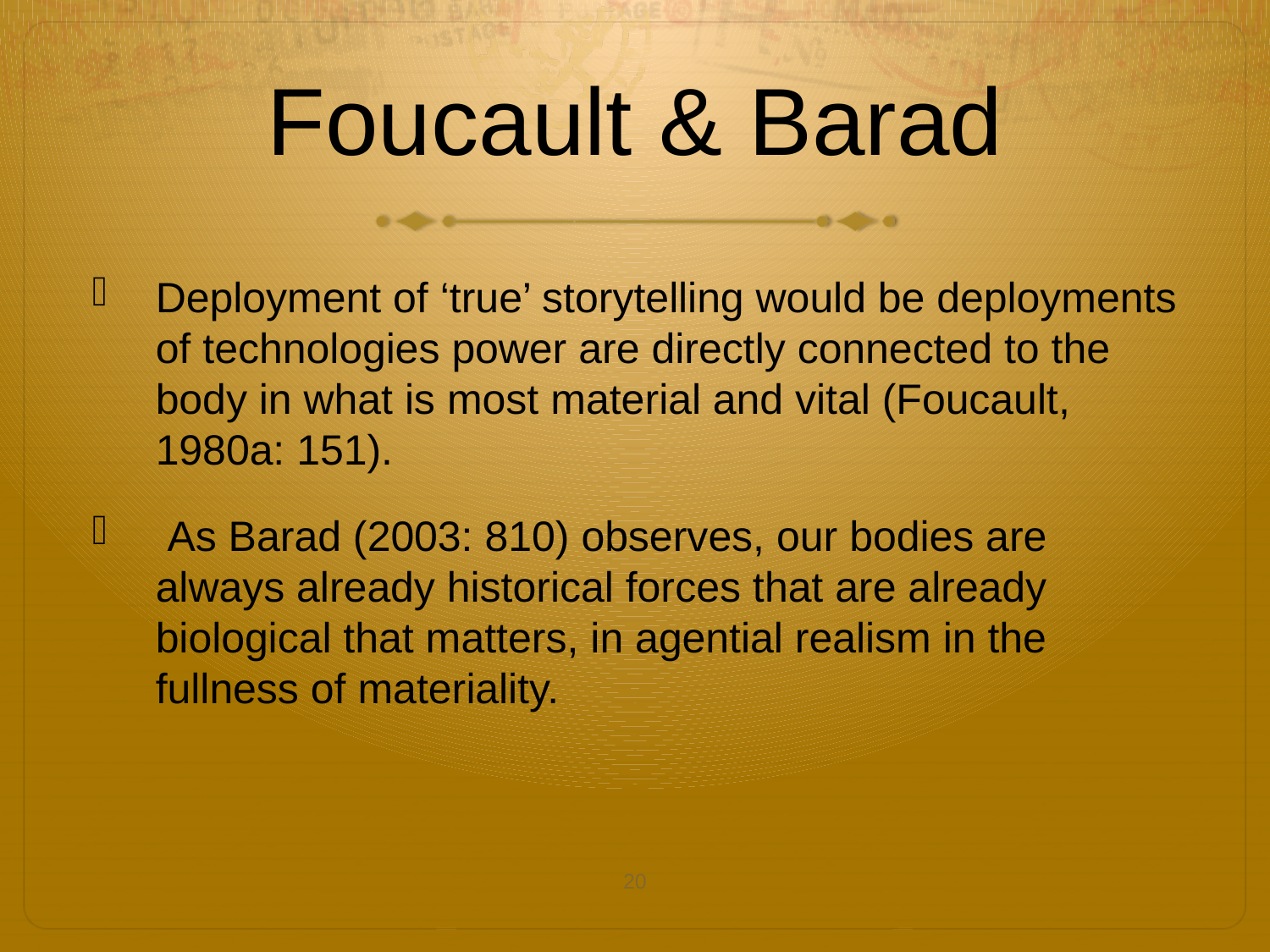

# Foucault & Barad
Deployment of ‘true’ storytelling would be deployments of technologies power are directly connected to the body in what is most material and vital (Foucault, 1980a: 151).
 As Barad (2003: 810) observes, our bodies are always already historical forces that are already biological that matters, in agential realism in the fullness of materiality.
20